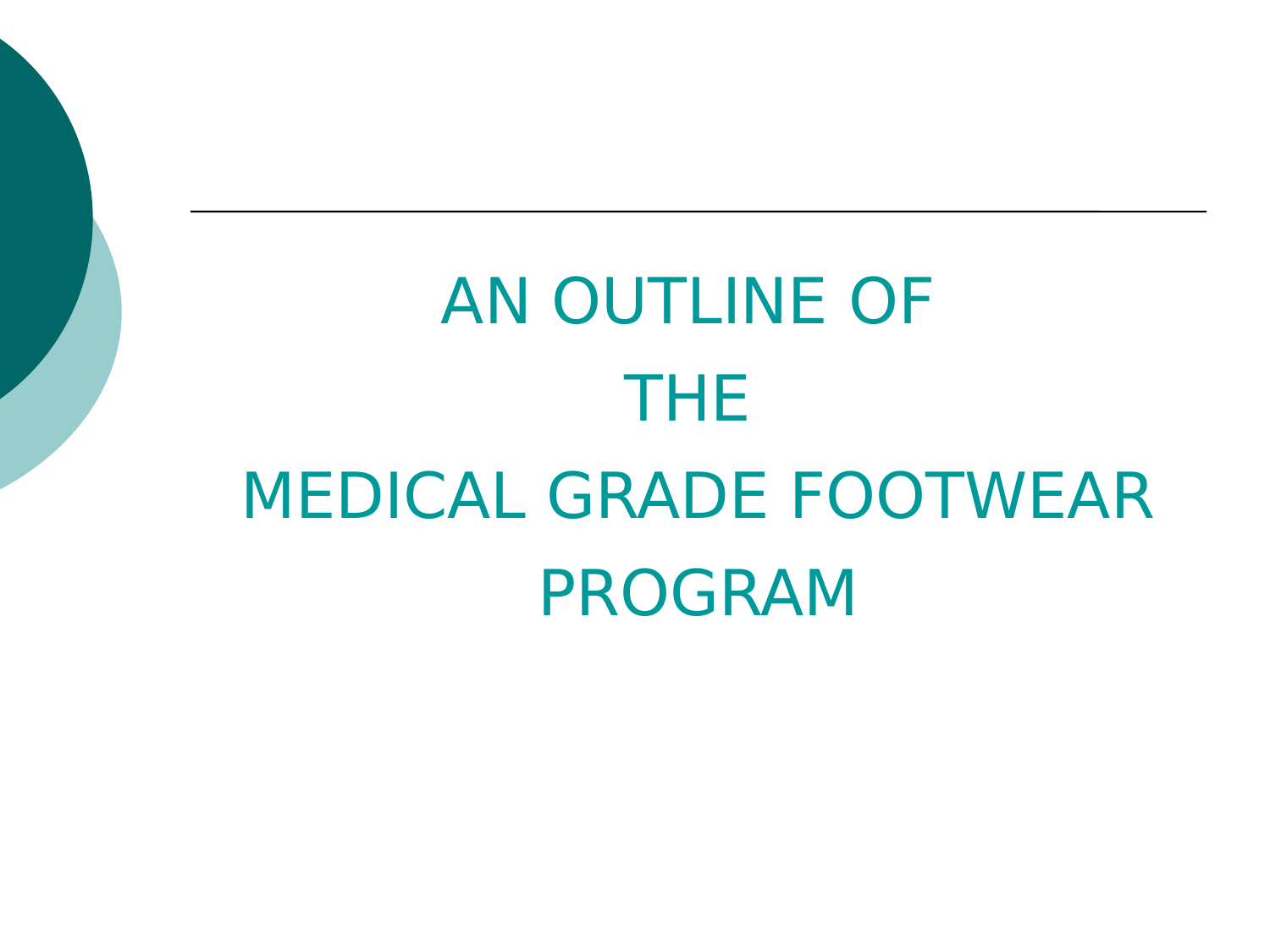

AN OUTLINE OF
THE
MEDICAL GRADE FOOTWEAR
PROGRAM